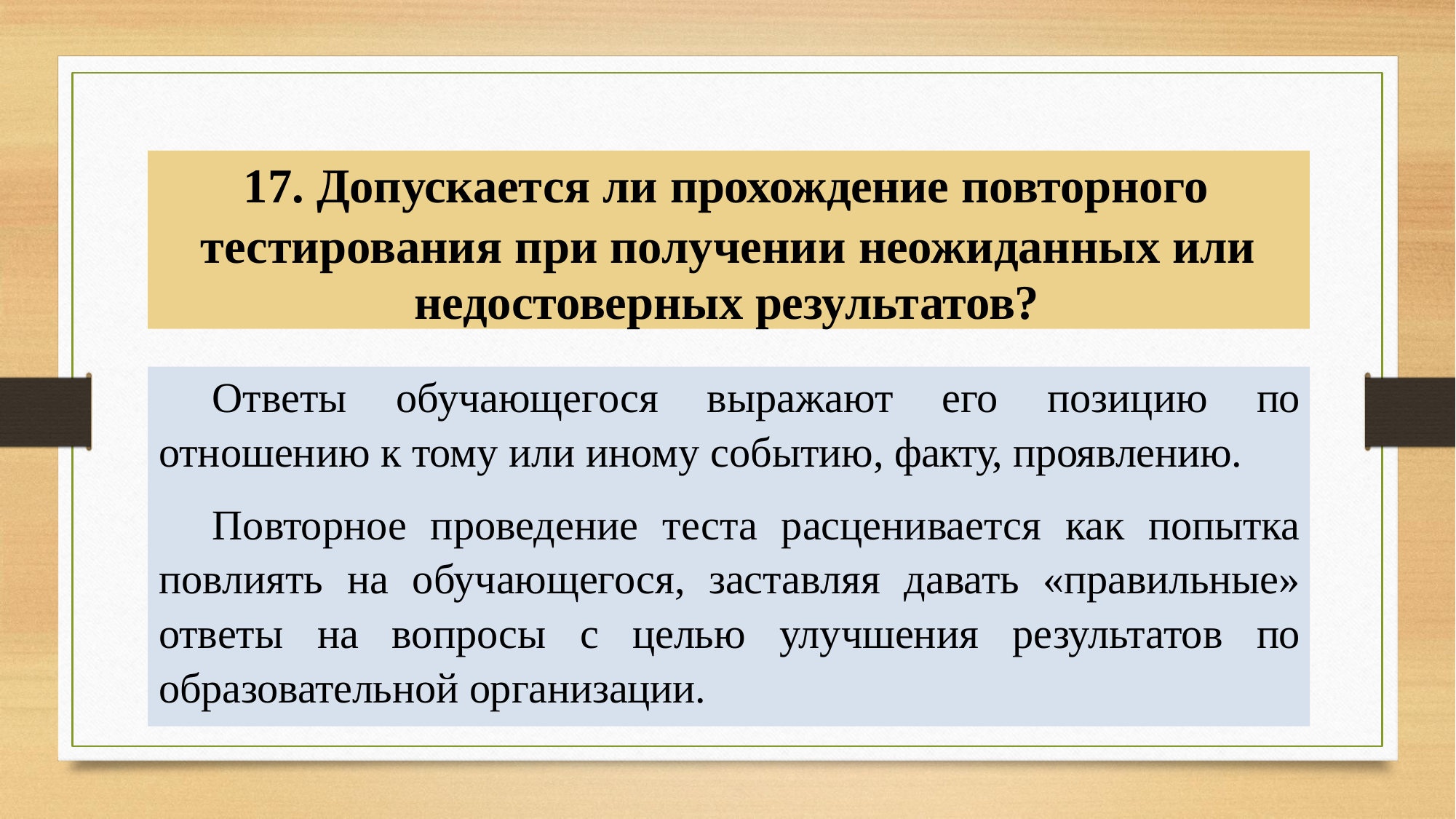

17. Допускается ли прохождение повторного
тестирования при получении неожиданных или недостоверных результатов?
Ответы   обучающегося   выражают   его   позицию   по отношению к тому или иному событию, факту, проявлению.
Повторное  проведение  теста  расценивается  как  попытка повлиять на обучающегося, заставляя давать «правильные» ответы  на  вопросы  с  целью  улучшения  результатов  по образовательной организации.